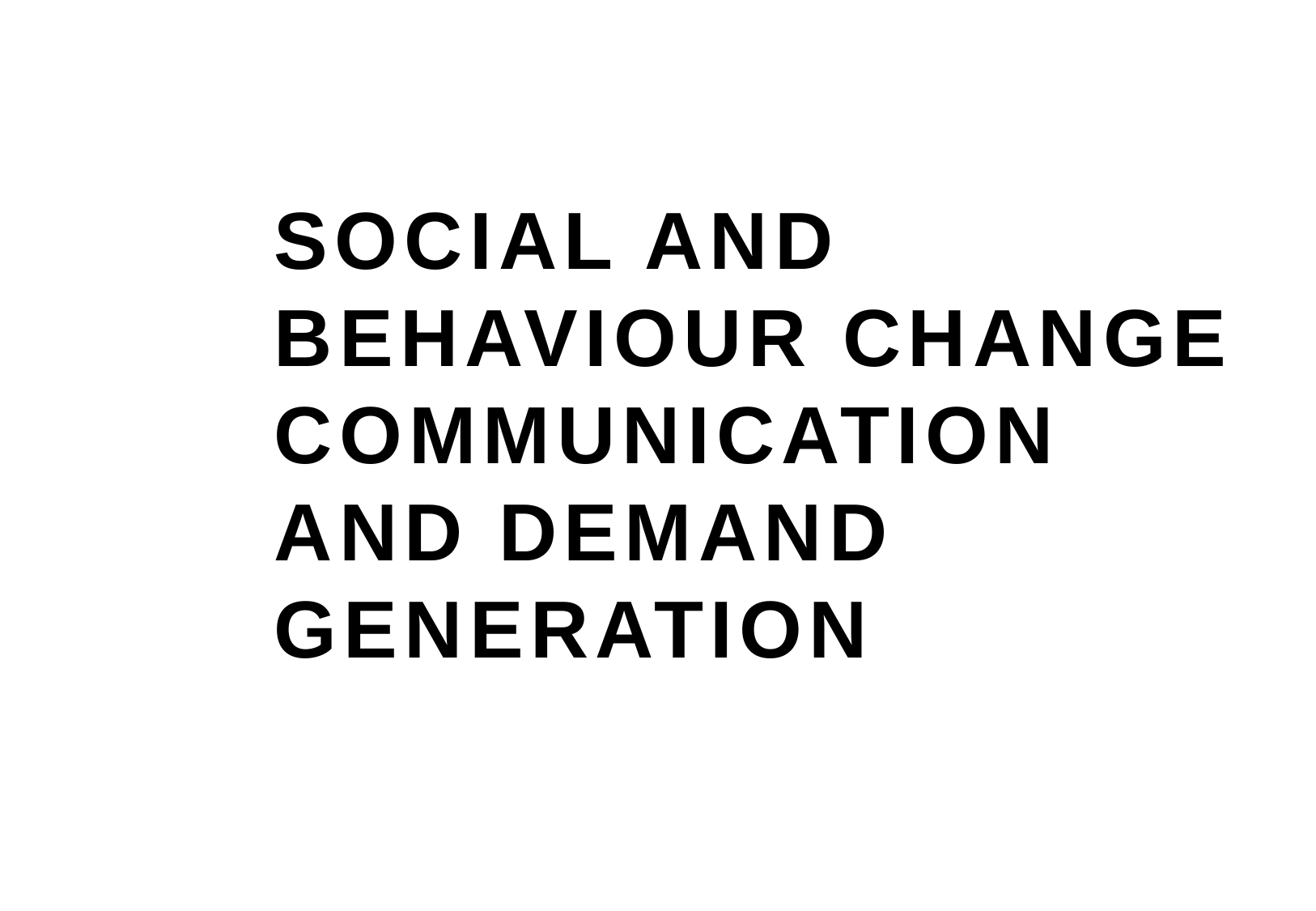

SOCIAL AND
BEHAVIOUR CHANGE
COMMUNICATION
AND DEMAND
GENERATION